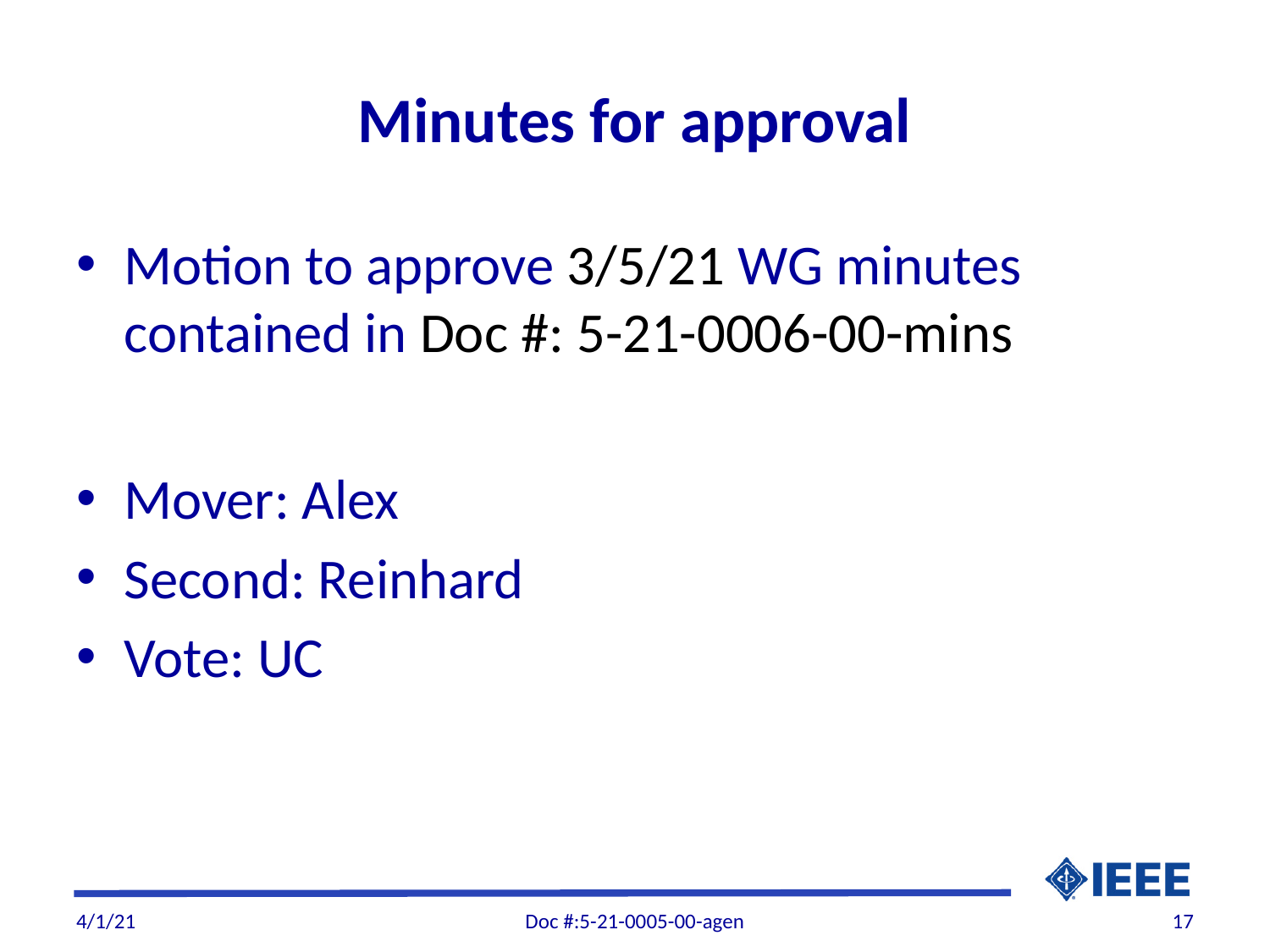

# Minutes for approval
Motion to approve 3/5/21 WG minutes contained in Doc #: 5-21-0006-00-mins

Mover: Alex
Second: Reinhard
Vote: UC

4/1/21
Doc #:5-21-0005-00-agen
17